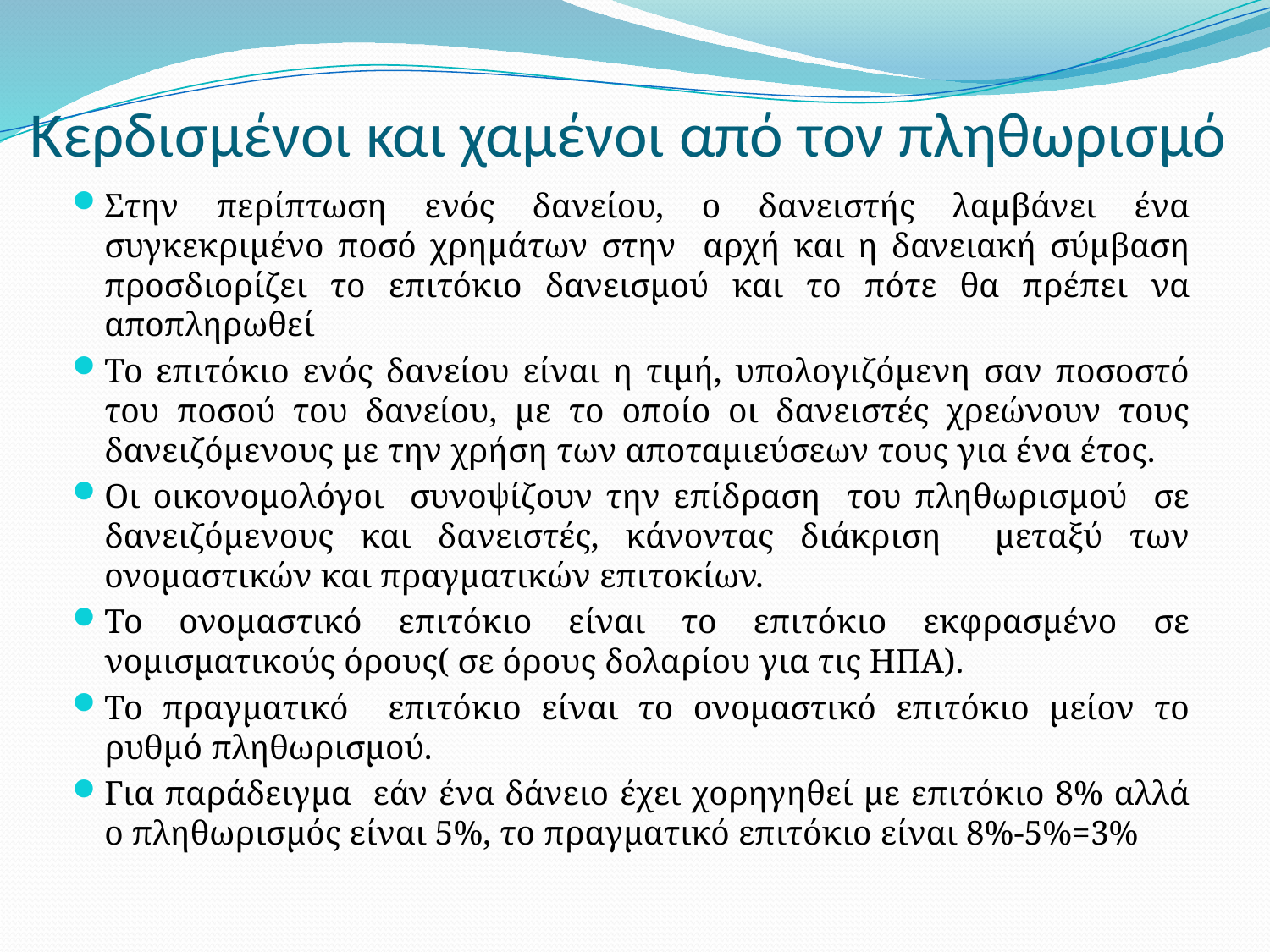

# Κερδισμένοι και χαμένοι από τον πληθωρισμό
Στην περίπτωση ενός δανείου, ο δανειστής λαμβάνει ένα συγκεκριμένο ποσό χρημάτων στην  αρχή και η δανειακή σύμβαση προσδιορίζει το επιτόκιο δανεισμού και το πότε θα πρέπει να αποπληρωθεί
Το επιτόκιο ενός δανείου είναι η τιμή, υπολογιζόμενη σαν ποσοστό του ποσού του δανείου, με το οποίο οι δανειστές χρεώνουν τους δανειζόμενους με την χρήση των αποταμιεύσεων τους για ένα έτος.
Οι οικονομολόγοι  συνοψίζουν την επίδραση  του πληθωρισμού  σε δανειζόμενους και δανειστές, κάνοντας διάκριση  μεταξύ των ονομαστικών και πραγματικών επιτοκίων.
Το ονομαστικό επιτόκιο είναι το επιτόκιο εκφρασμένο σε νομισματικούς όρους( σε όρους δολαρίου για τις ΗΠΑ).
Το πραγματικό  επιτόκιο είναι το ονομαστικό επιτόκιο μείον το ρυθμό πληθωρισμού.
Για παράδειγμα  εάν ένα δάνειο έχει χορηγηθεί με επιτόκιο 8% αλλά ο πληθωρισμός είναι 5%, το πραγματικό επιτόκιο είναι 8%-5%=3%